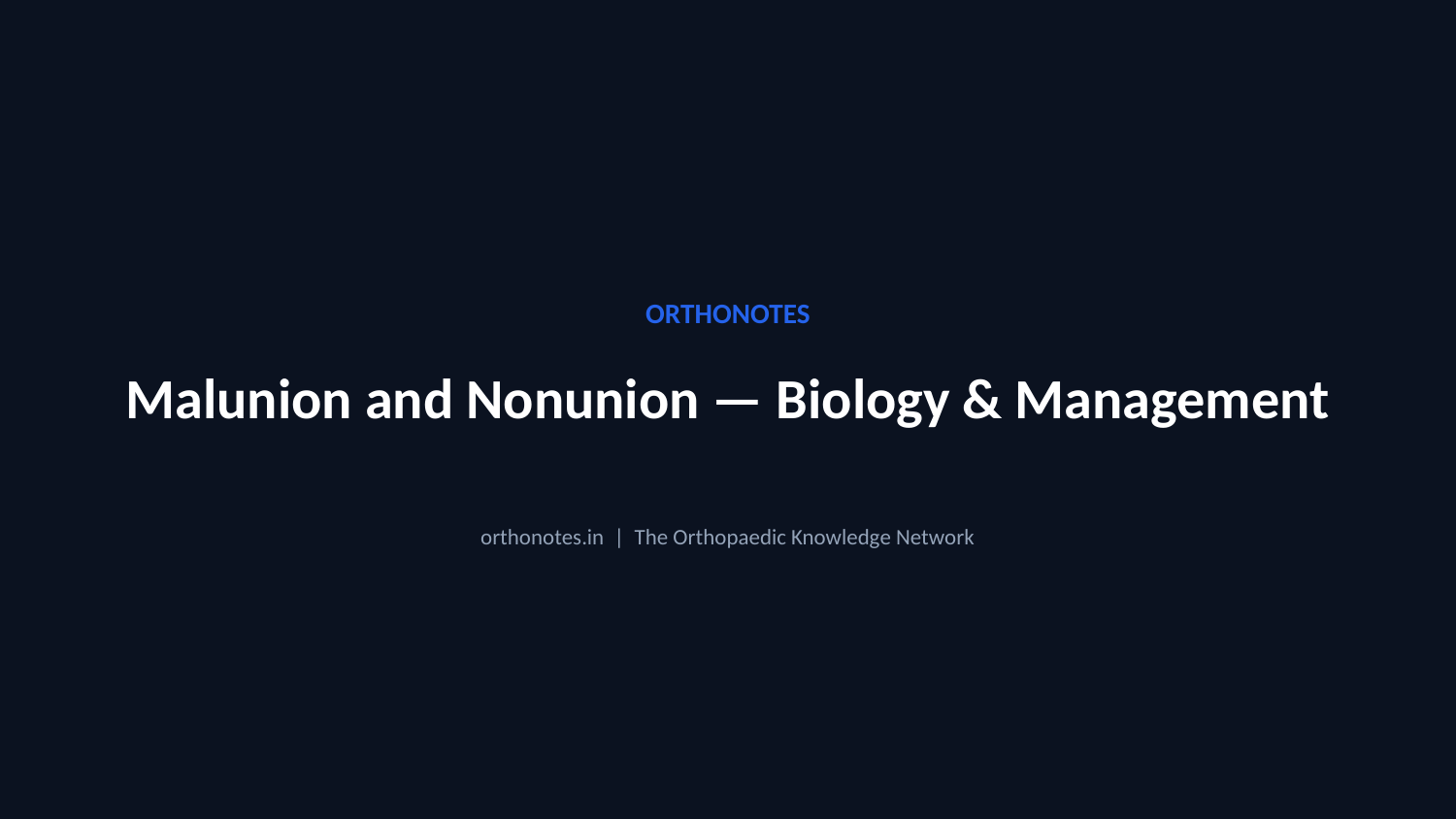

ORTHONOTES
Malunion and Nonunion — Biology & Management
orthonotes.in  |  The Orthopaedic Knowledge Network